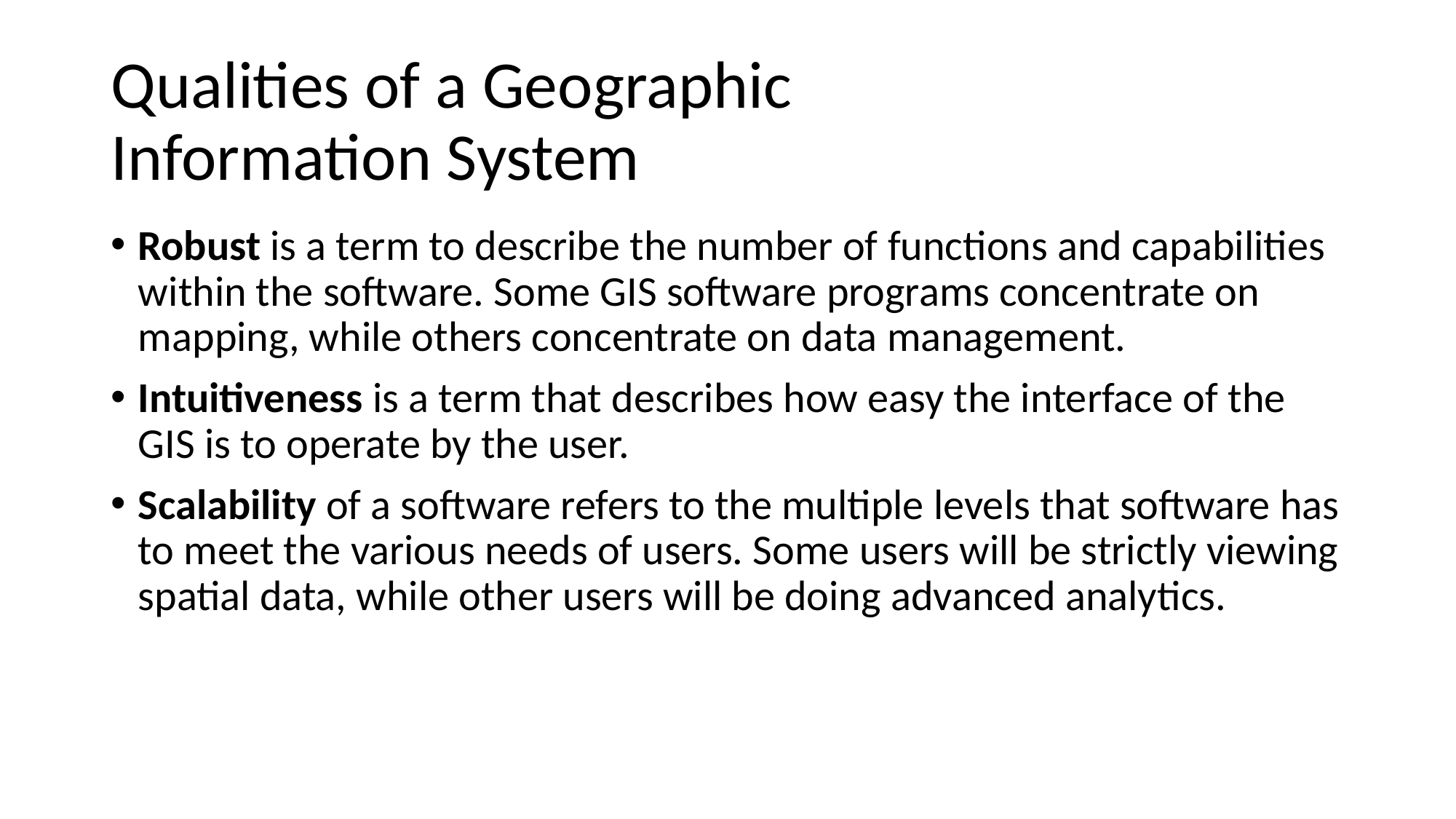

# Qualities of a Geographic Information System
Robust is a term to describe the number of functions and capabilities within the software. Some GIS software programs concentrate on mapping, while others concentrate on data management.
Intuitiveness is a term that describes how easy the interface of the GIS is to operate by the user.
Scalability of a software refers to the multiple levels that software has to meet the various needs of users. Some users will be strictly viewing spatial data, while other users will be doing advanced analytics.